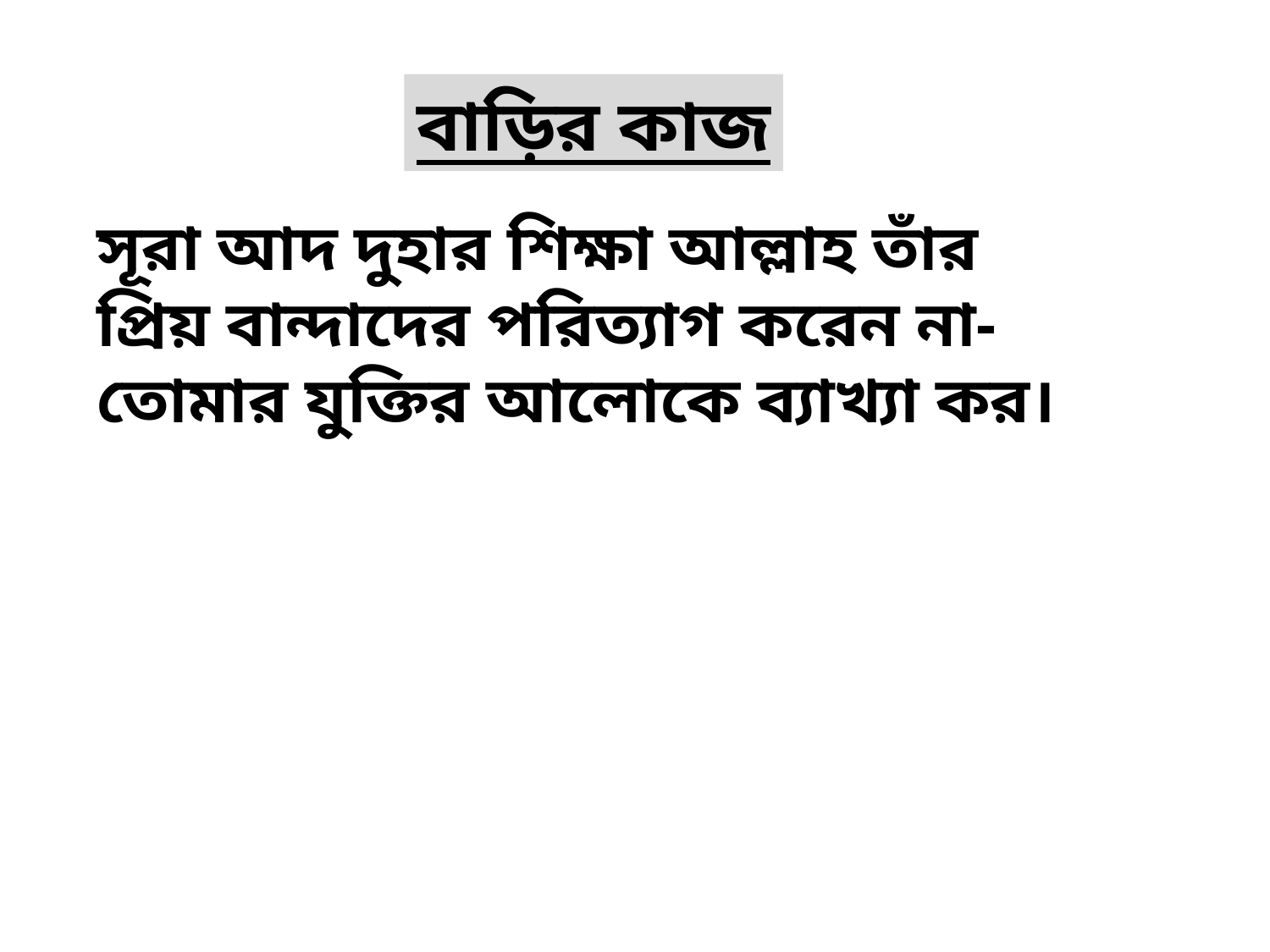

বাড়ির কাজ
সূরা আদ দুহার শিক্ষা আল্লাহ তাঁর প্রিয় বান্দাদের পরিত্যাগ করেন না- তোমার যুক্তির আলোকে ব্যাখ্যা কর।